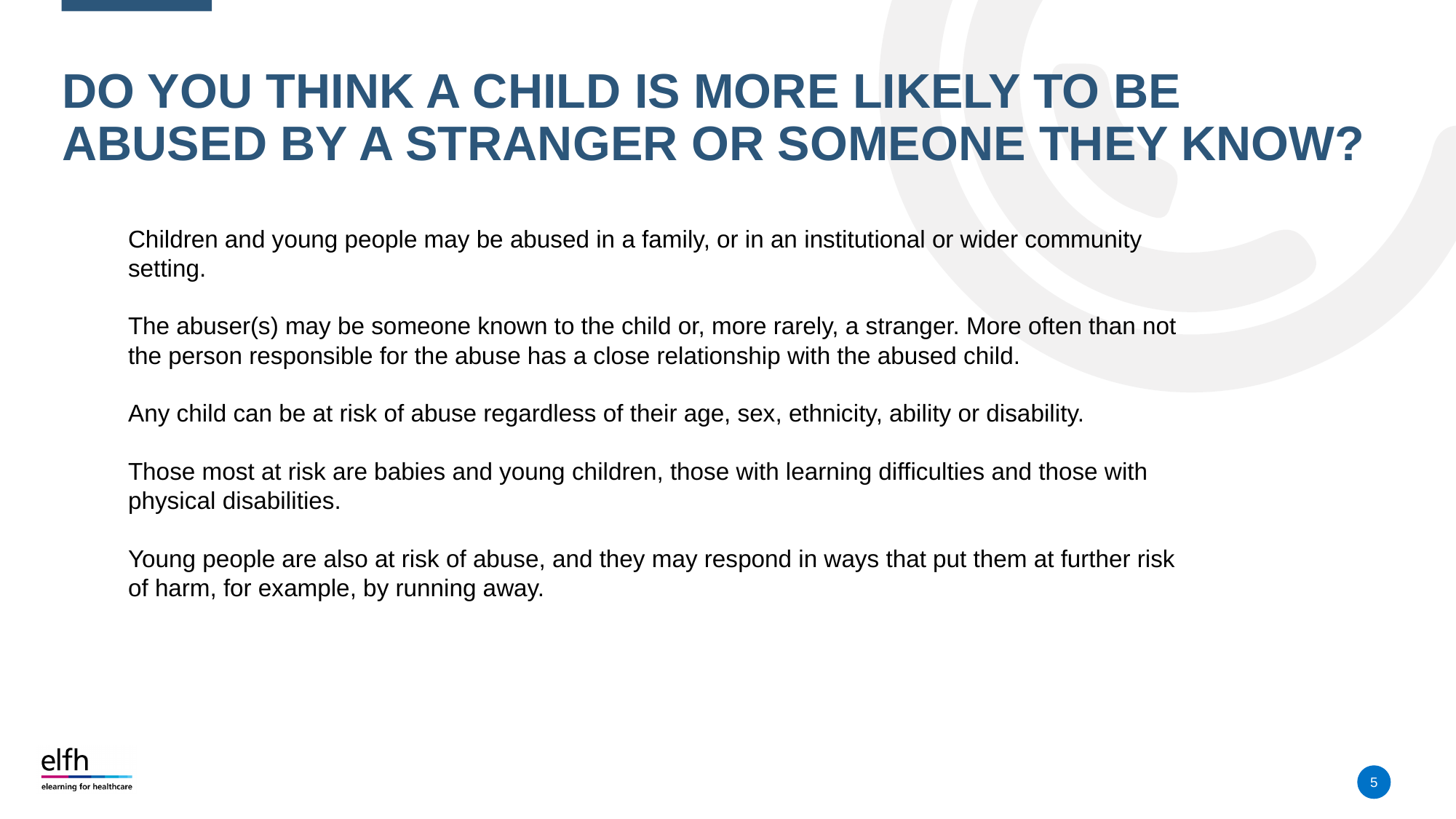

# Do you think a child is more likely to be abused by a stranger or someone they know?
Children and young people may be abused in a family, or in an institutional or wider community setting.

The abuser(s) may be someone known to the child or, more rarely, a stranger. More often than not the person responsible for the abuse has a close relationship with the abused child.

Any child can be at risk of abuse regardless of their age, sex, ethnicity, ability or disability.

Those most at risk are babies and young children, those with learning difficulties and those with physical disabilities.

Young people are also at risk of abuse, and they may respond in ways that put them at further risk of harm, for example, by running away.
5